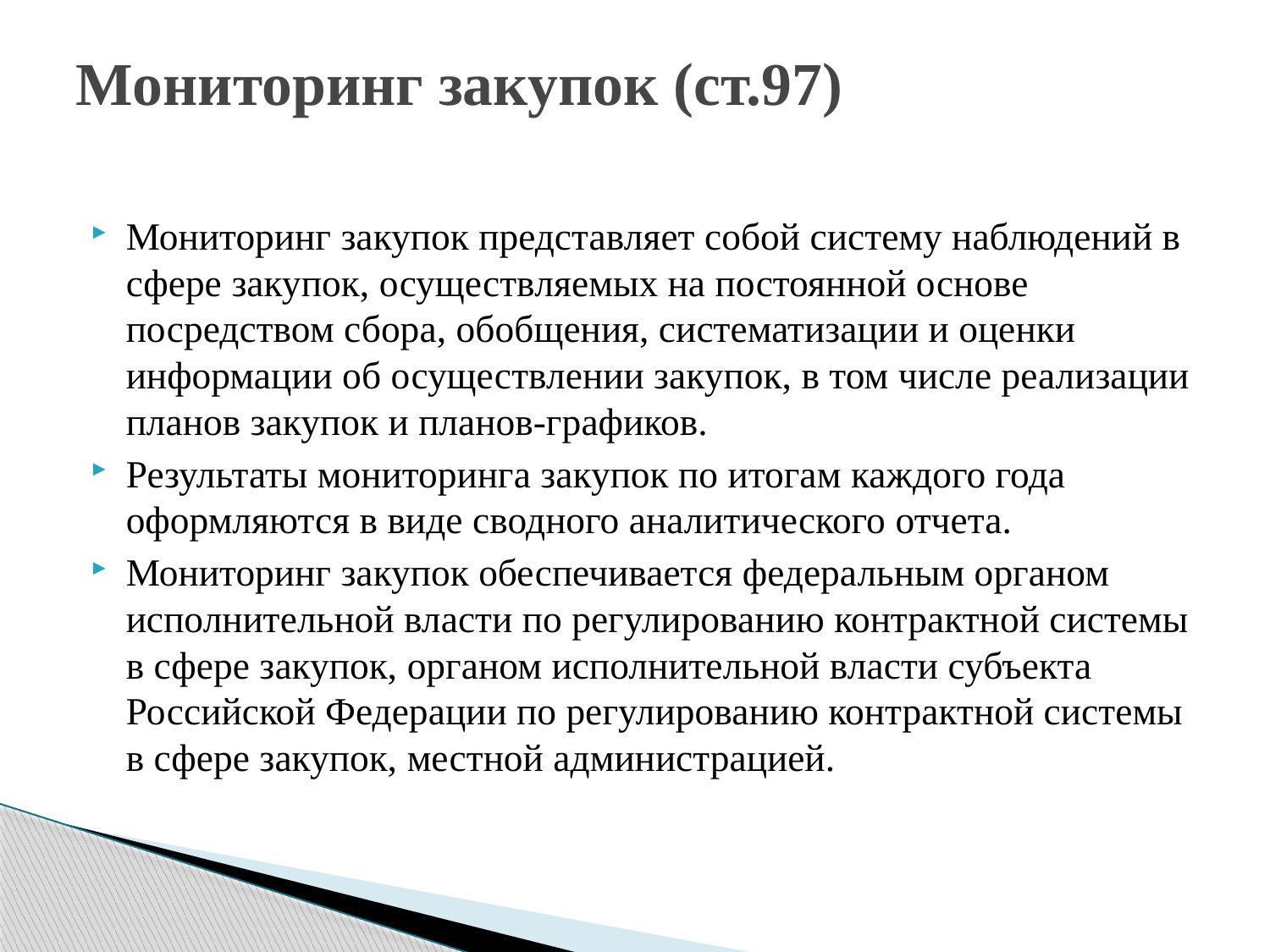

# Мониторинг закупок (ст.97)
Мониторинг закупок представляет собой систему наблюдений в сфере закупок, осуществляемых на постоянной основе посредством сбора, обобщения, систематизации и оценки информации об осуществлении закупок, в том числе реализации планов закупок и планов-графиков.
Результаты мониторинга закупок по итогам каждого года оформляются в виде сводного аналитического отчета.
Мониторинг закупок обеспечивается федеральным органом исполнительной власти по регулированию контрактной системы в сфере закупок, органом исполнительной власти субъекта Российской Федерации по регулированию контрактной системы в сфере закупок, местной администрацией.